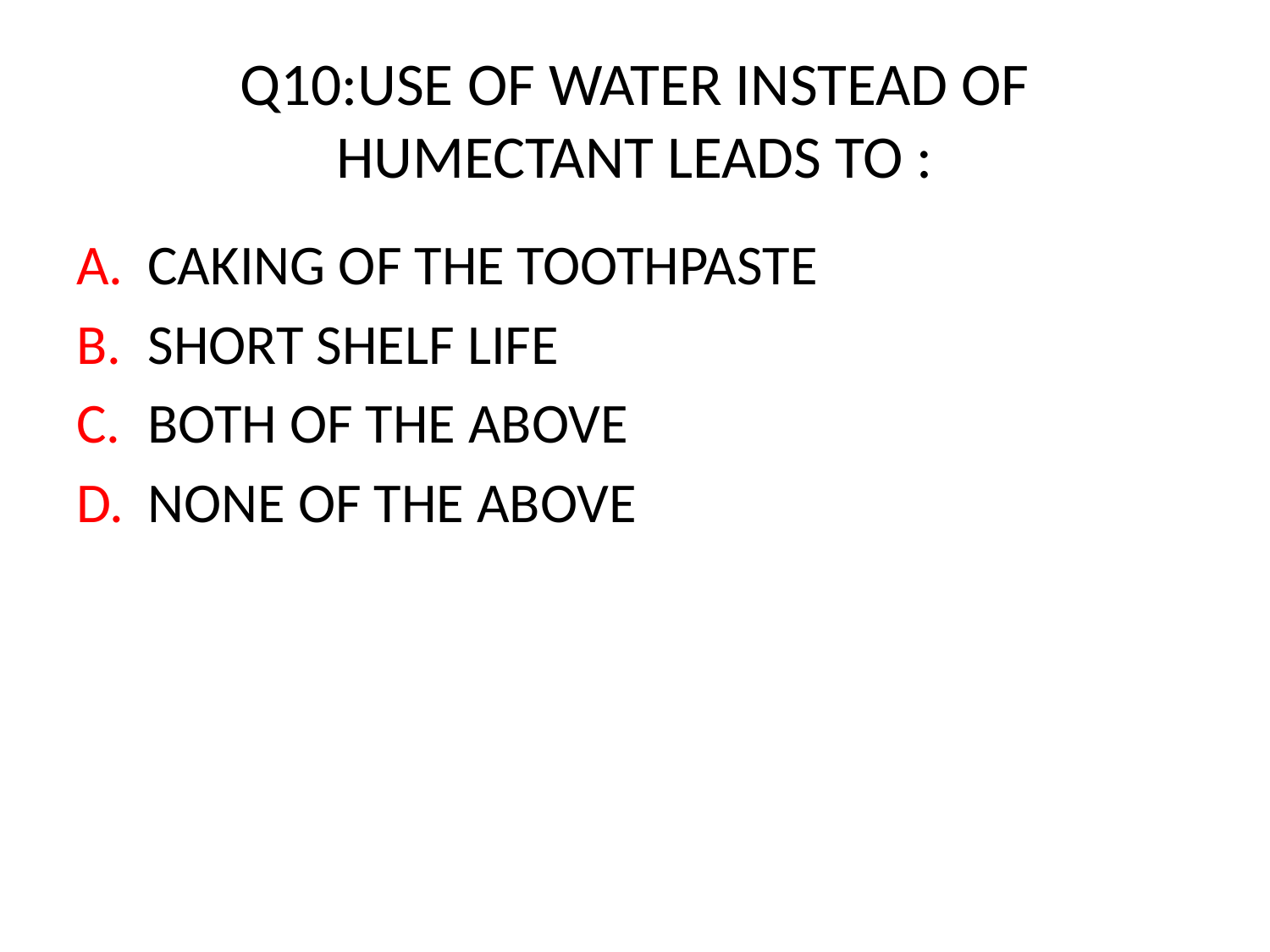

# Q10:USE OF WATER INSTEAD OF HUMECTANT LEADS TO :
CAKING OF THE TOOTHPASTE
SHORT SHELF LIFE
BOTH OF THE ABOVE
NONE OF THE ABOVE